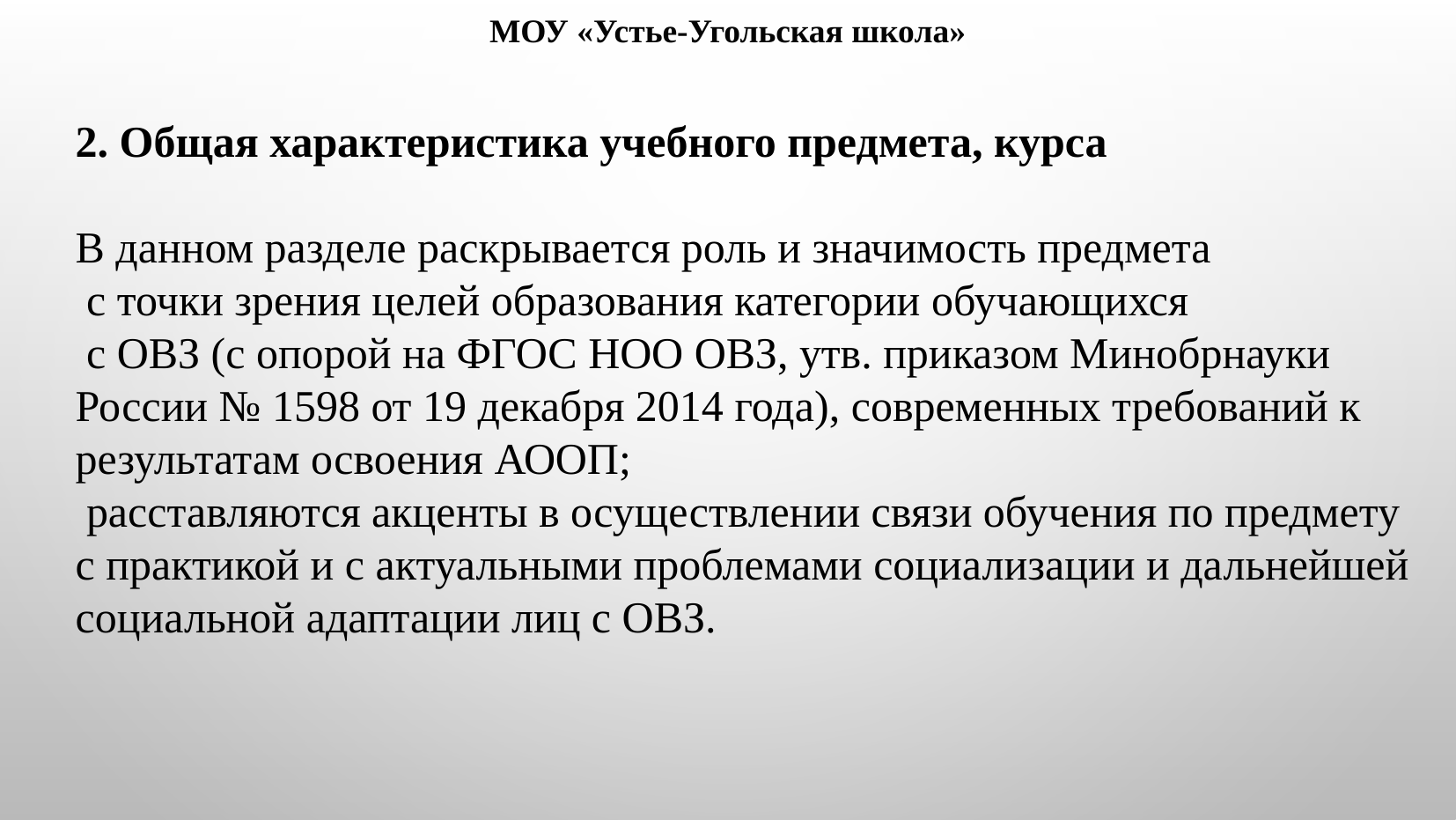

МОУ «Устье-Угольская школа»
2. Общая характеристика учебного предмета, курса

В данном разделе раскрывается роль и значимость предмета
 с точки зрения целей образования категории обучающихся
 с ОВЗ (с опорой на ФГОС НОО ОВЗ, утв. приказом Минобрнауки России № 1598 от 19 декабря 2014 года), современных требований к результатам освоения АООП;
 расставляются акценты в осуществлении связи обучения по предмету с практикой и с актуальными проблемами социализации и дальнейшей социальной адаптации лиц с ОВЗ.